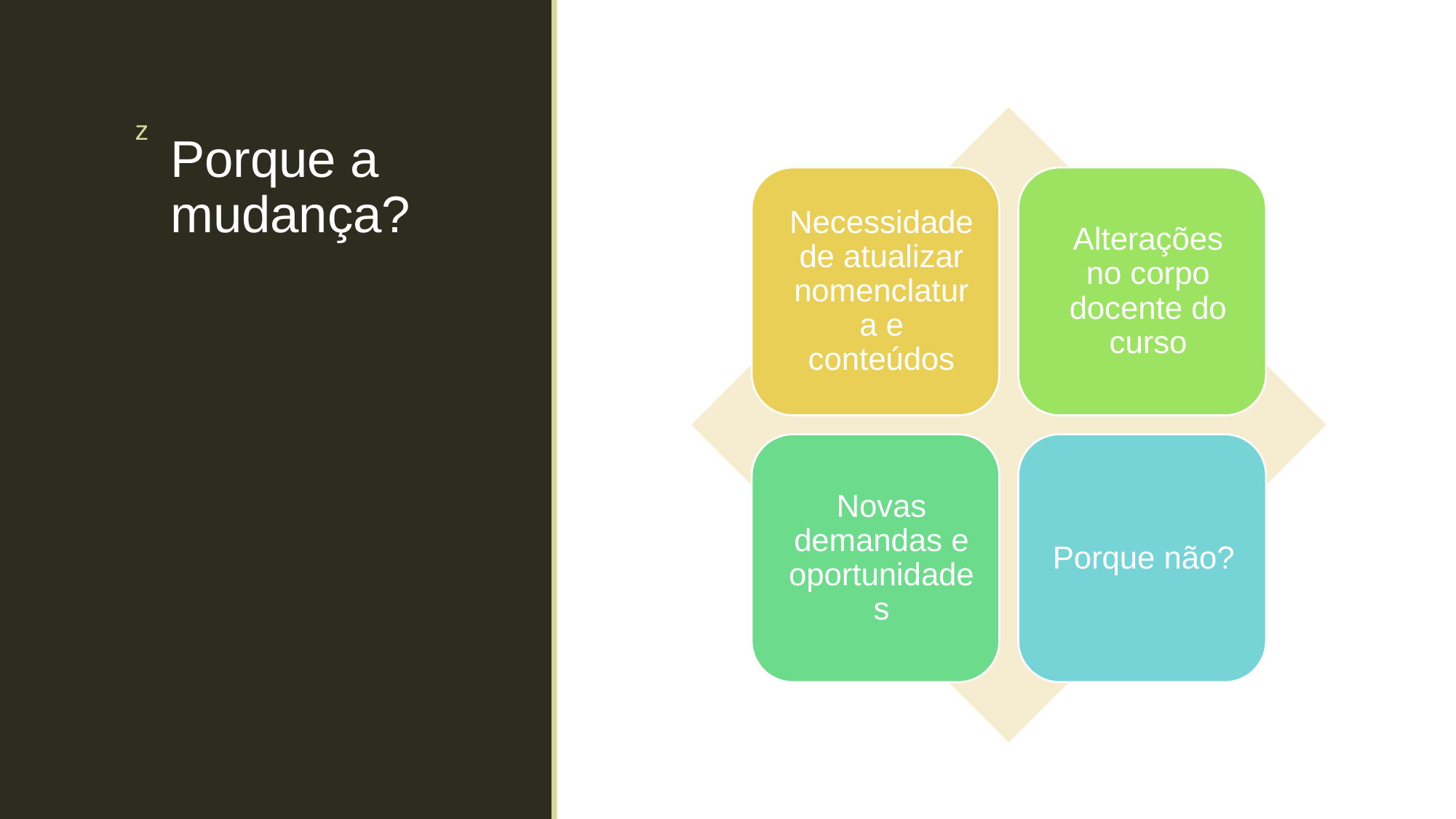

z
Necessidade de atualizar nomenclatura e conteúdos
Alterações no corpo docente do curso
Novas demandas e oportunidades
Porque não?
# Porque a mudança?